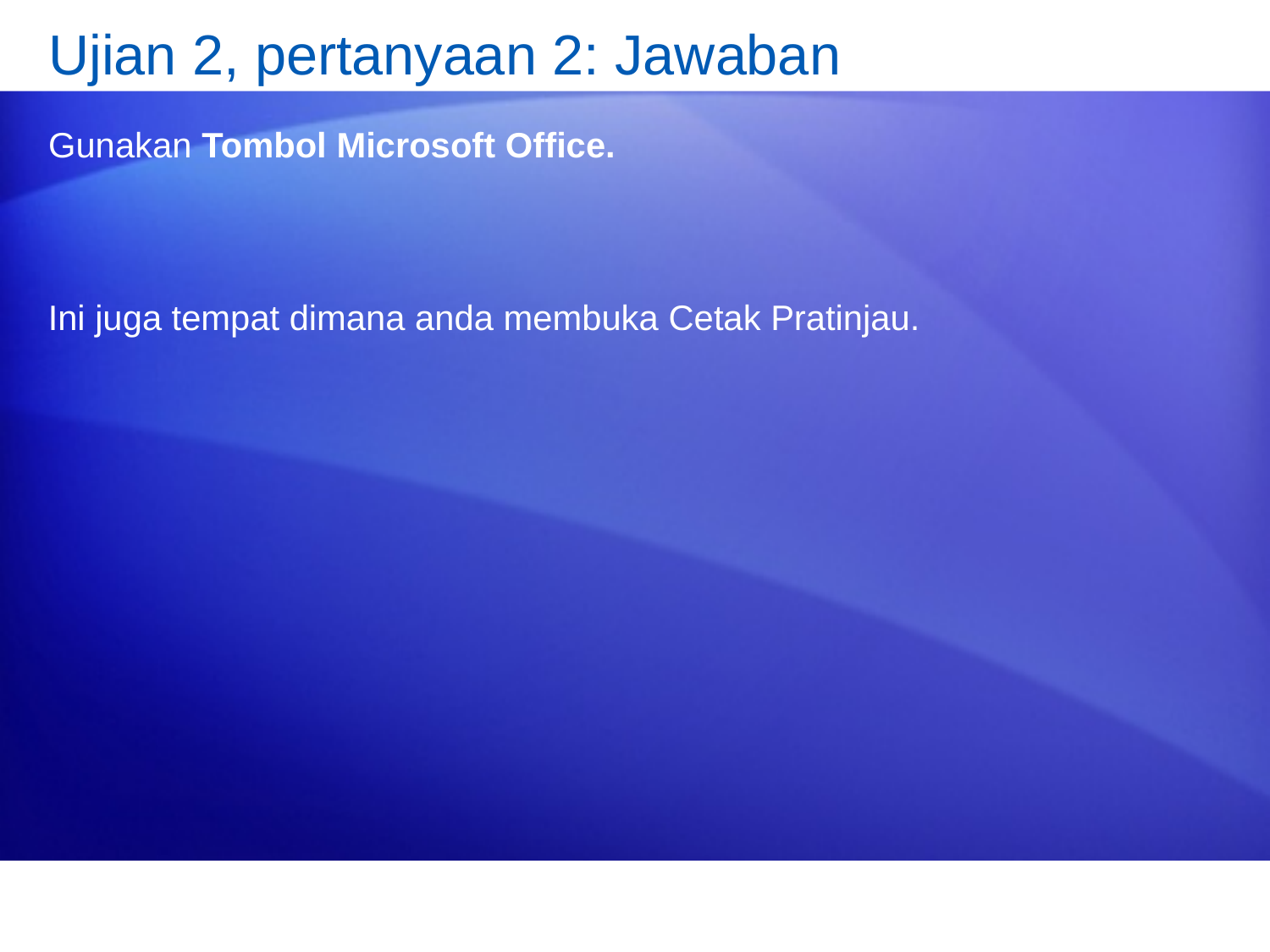

# Ujian 2, pertanyaan 2: Jawaban
Gunakan Tombol Microsoft Office.
Ini juga tempat dimana anda membuka Cetak Pratinjau.